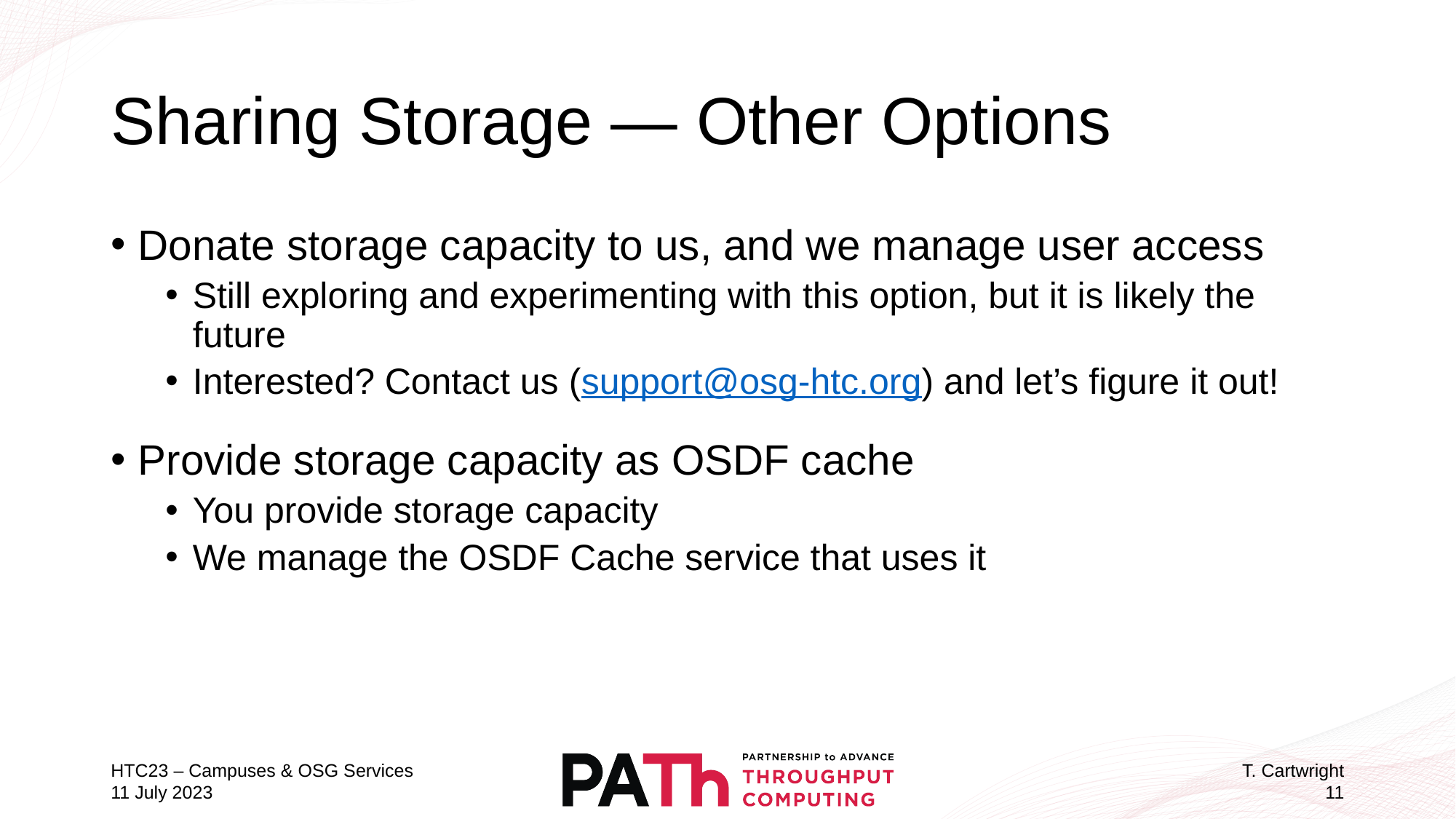

# Sharing Storage — Other Options
Donate storage capacity to us, and we manage user access
Still exploring and experimenting with this option, but it is likely the future
Interested? Contact us (support@osg-htc.org) and let’s figure it out!
Provide storage capacity as OSDF cache
You provide storage capacity
We manage the OSDF Cache service that uses it
HTC23 – Campuses & OSG Services
11 July 2023
T. Cartwright
11